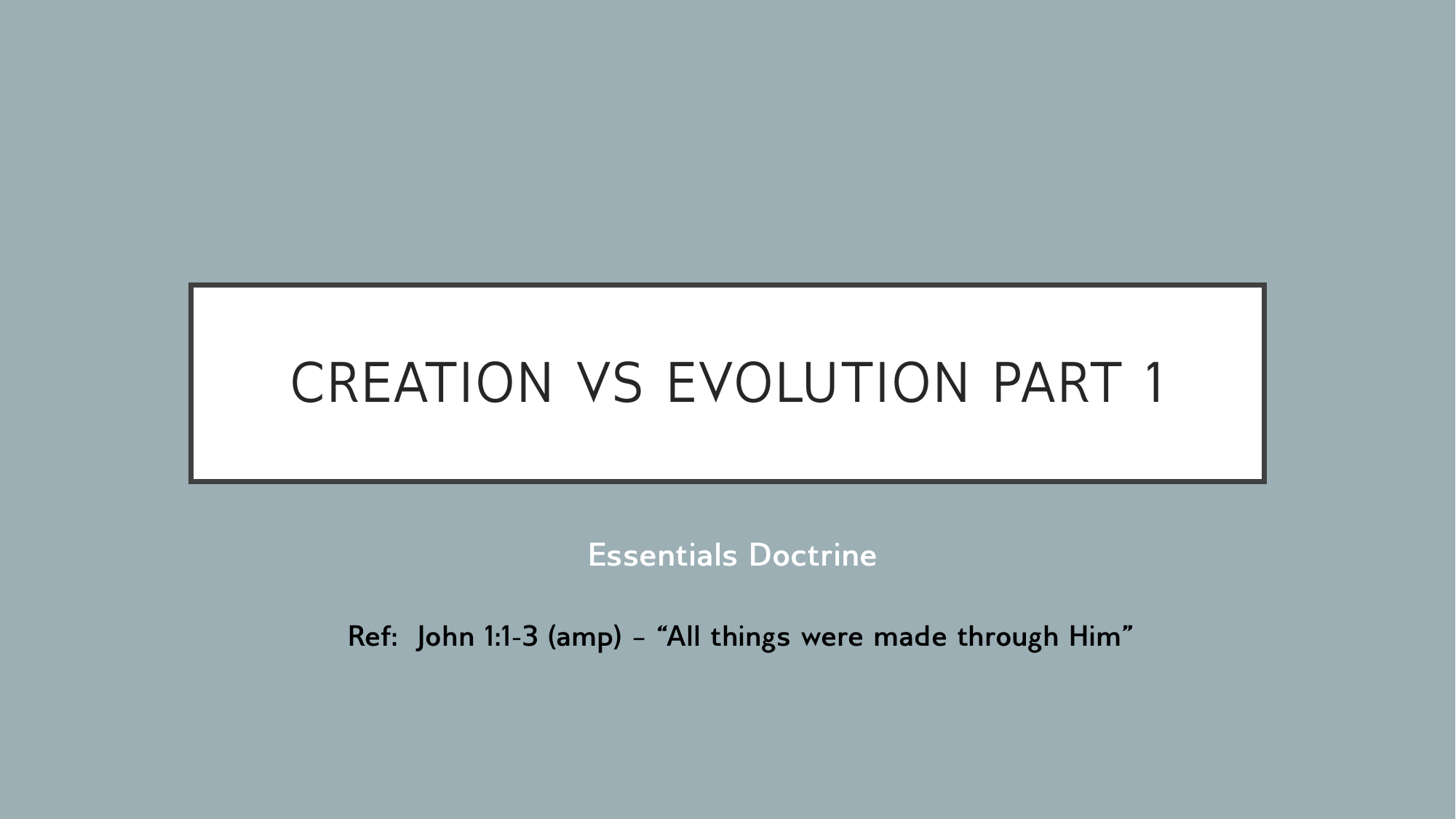

# Creation vs evolution part 1
Essentials Doctrine

Ref:  John 1:1-3 (amp) – “All things were made through Him”